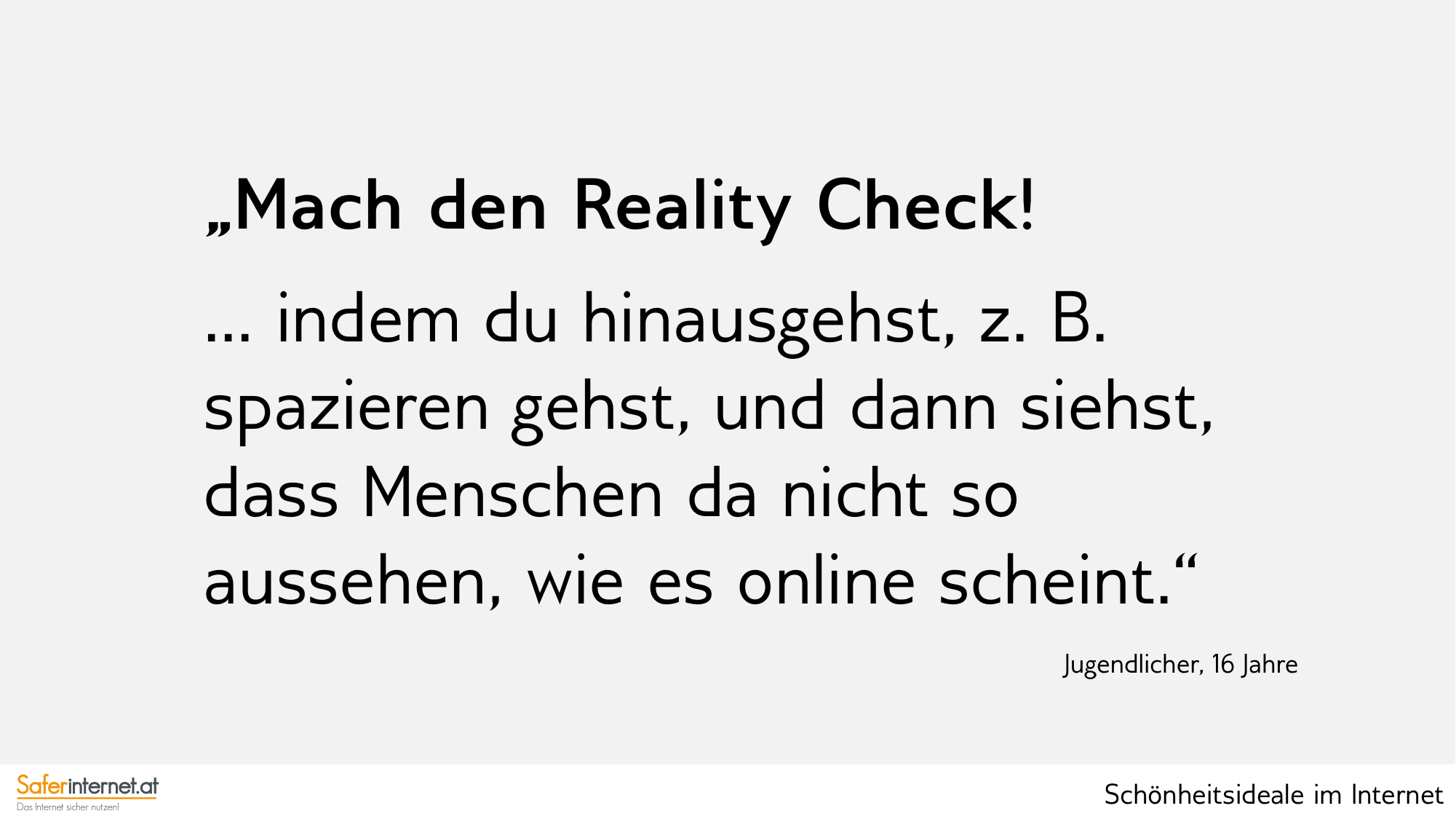

„Mach den Reality Check!

... indem du hinausgehst, z. B. spazieren gehst, und dann siehst, dass Menschen da nicht so aussehen, wie es online scheint.“
Jugendlicher, 16 Jahre
Schönheitsideale im Internet